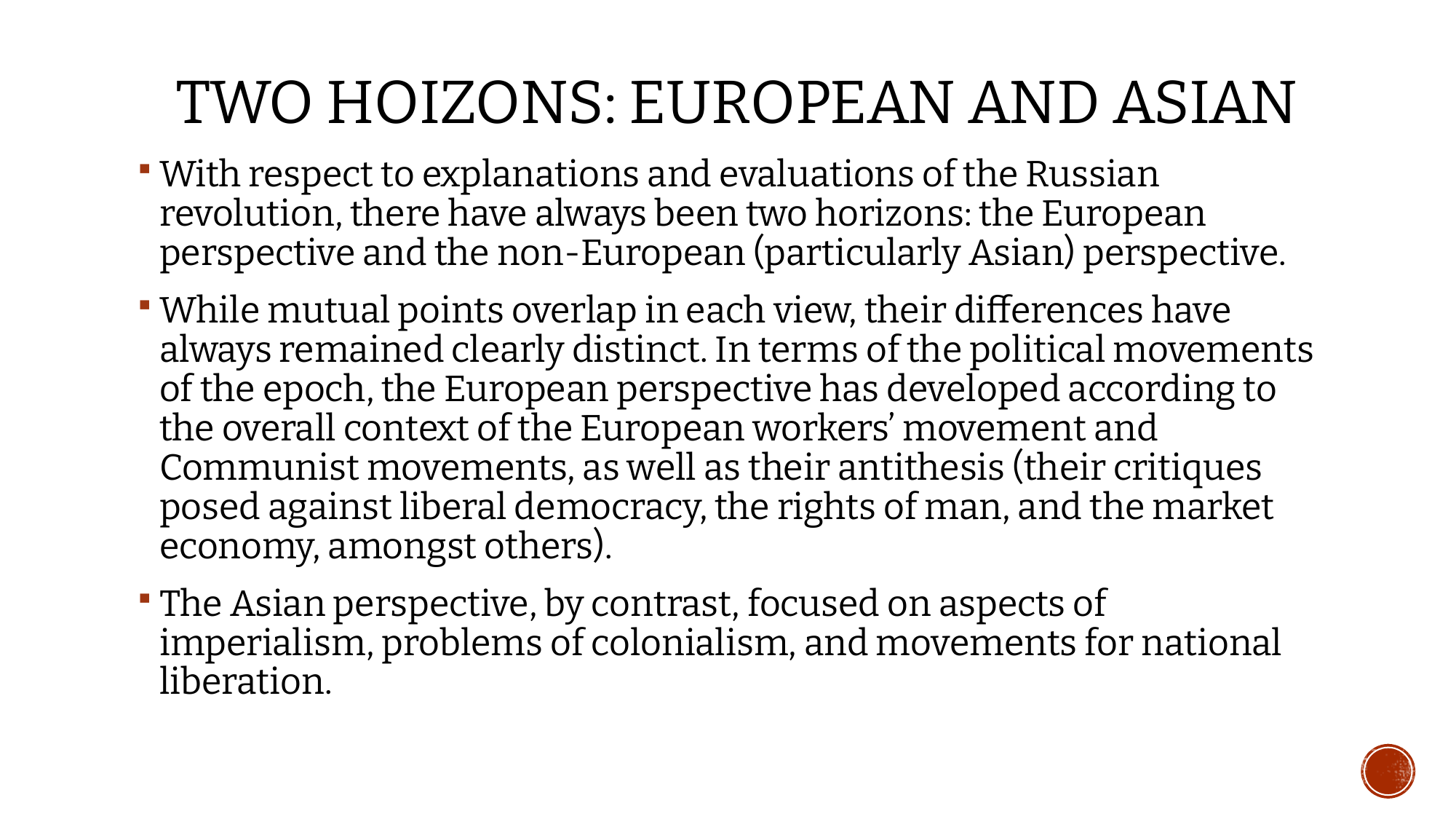

# Two Hoizons: European and asian
With respect to explanations and evaluations of the Russian revolution, there have always been two horizons: the European perspective and the non-European (particularly Asian) perspective.
While mutual points overlap in each view, their differences have always remained clearly distinct. In terms of the political movements of the epoch, the European perspective has developed according to the overall context of the European workers’ movement and Communist movements, as well as their antithesis (their critiques posed against liberal democracy, the rights of man, and the market economy, amongst others).
The Asian perspective, by contrast, focused on aspects of imperialism, problems of colonialism, and movements for national liberation.